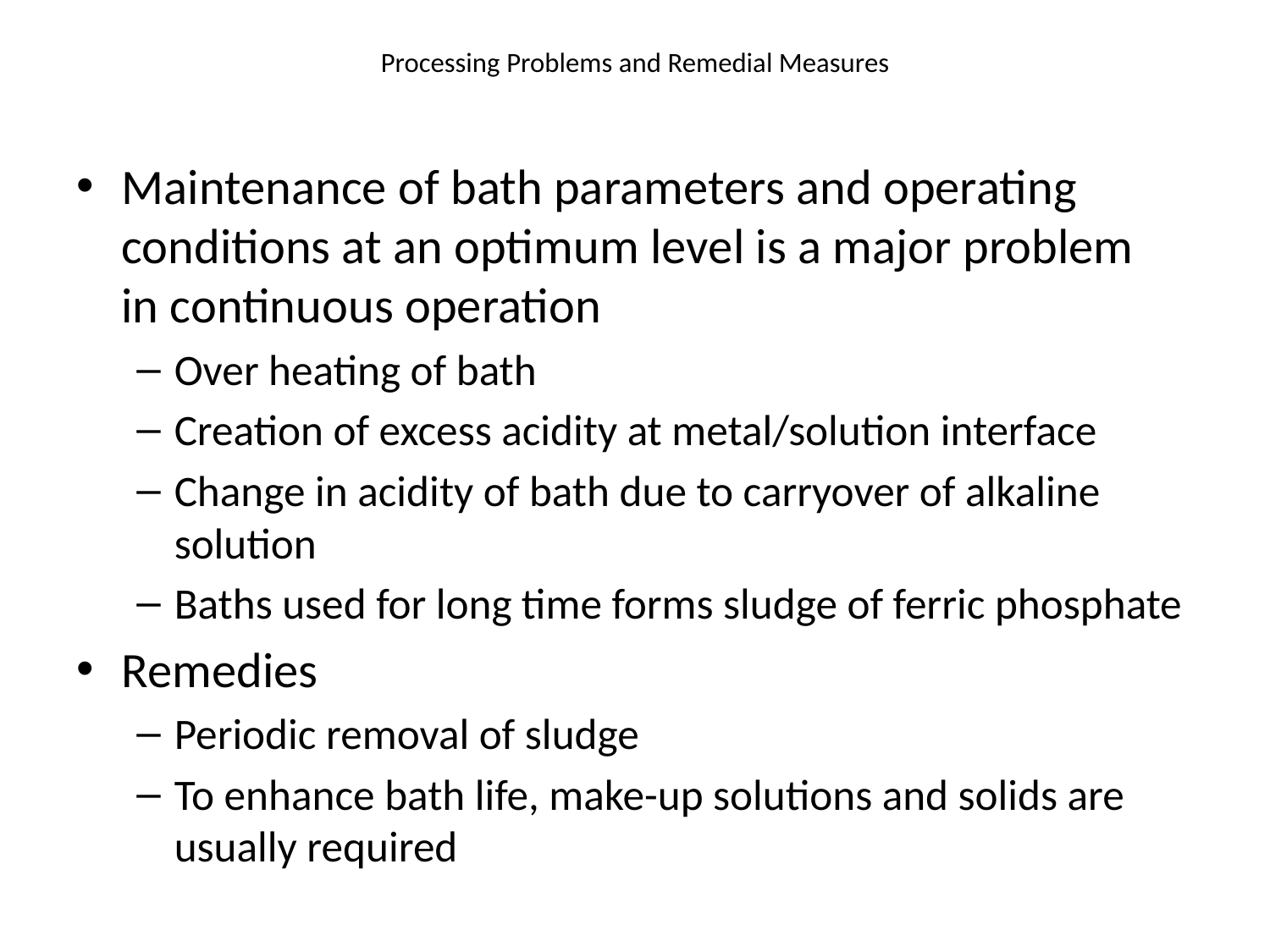

# Processing Problems and Remedial Measures
Maintenance of bath parameters and operating conditions at an optimum level is a major problem in continuous operation
Over heating of bath
Creation of excess acidity at metal/solution interface
Change in acidity of bath due to carryover of alkaline solution
Baths used for long time forms sludge of ferric phosphate
Remedies
Periodic removal of sludge
To enhance bath life, make-up solutions and solids are usually required